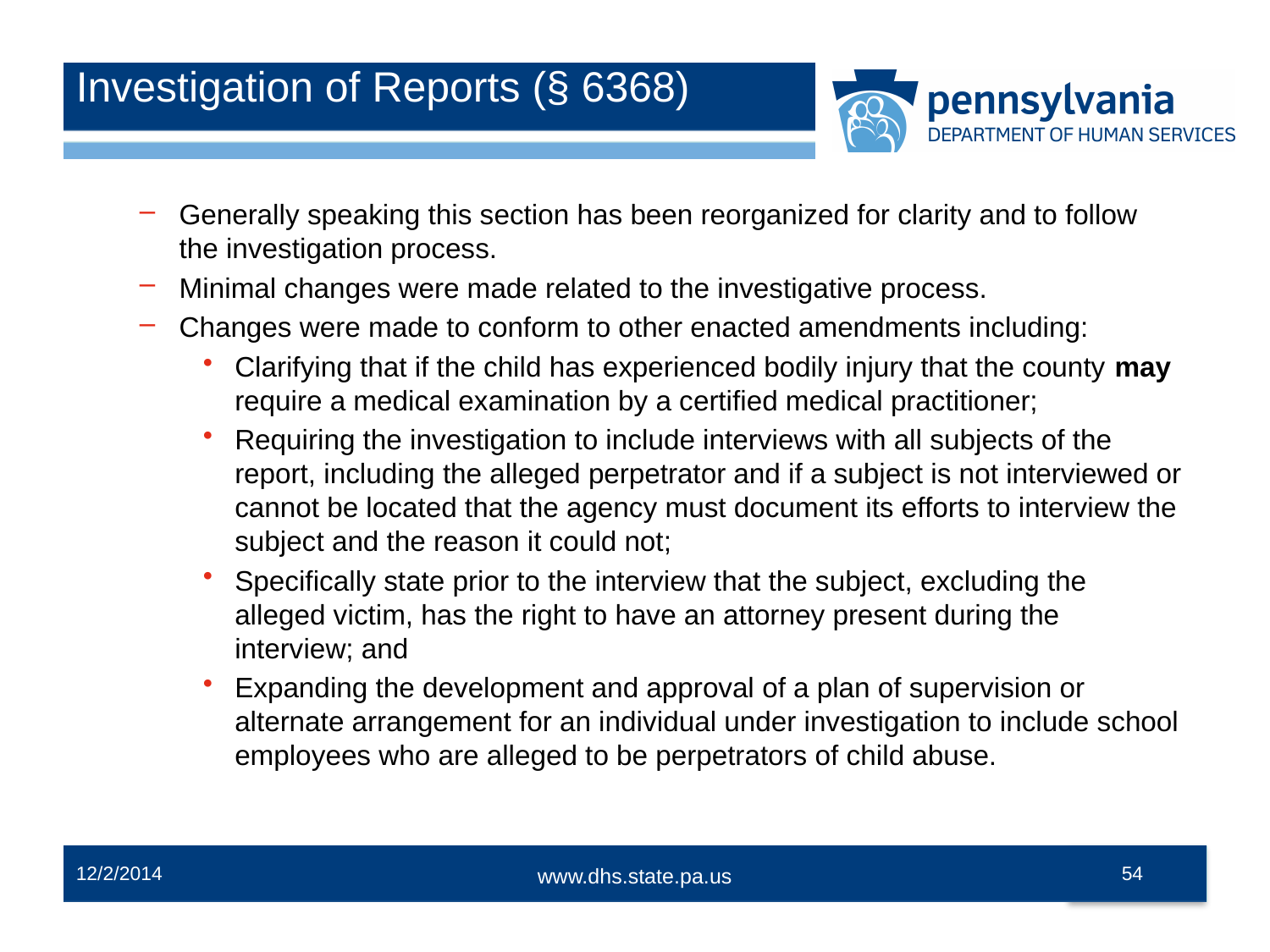

# Investigation of Reports (§ 6368)
Generally speaking this section has been reorganized for clarity and to follow the investigation process.
Minimal changes were made related to the investigative process.
Changes were made to conform to other enacted amendments including:
Clarifying that if the child has experienced bodily injury that the county may require a medical examination by a certified medical practitioner;
Requiring the investigation to include interviews with all subjects of the report, including the alleged perpetrator and if a subject is not interviewed or cannot be located that the agency must document its efforts to interview the subject and the reason it could not;
Specifically state prior to the interview that the subject, excluding the alleged victim, has the right to have an attorney present during the interview; and
Expanding the development and approval of a plan of supervision or alternate arrangement for an individual under investigation to include school employees who are alleged to be perpetrators of child abuse.

12/2/2014
54